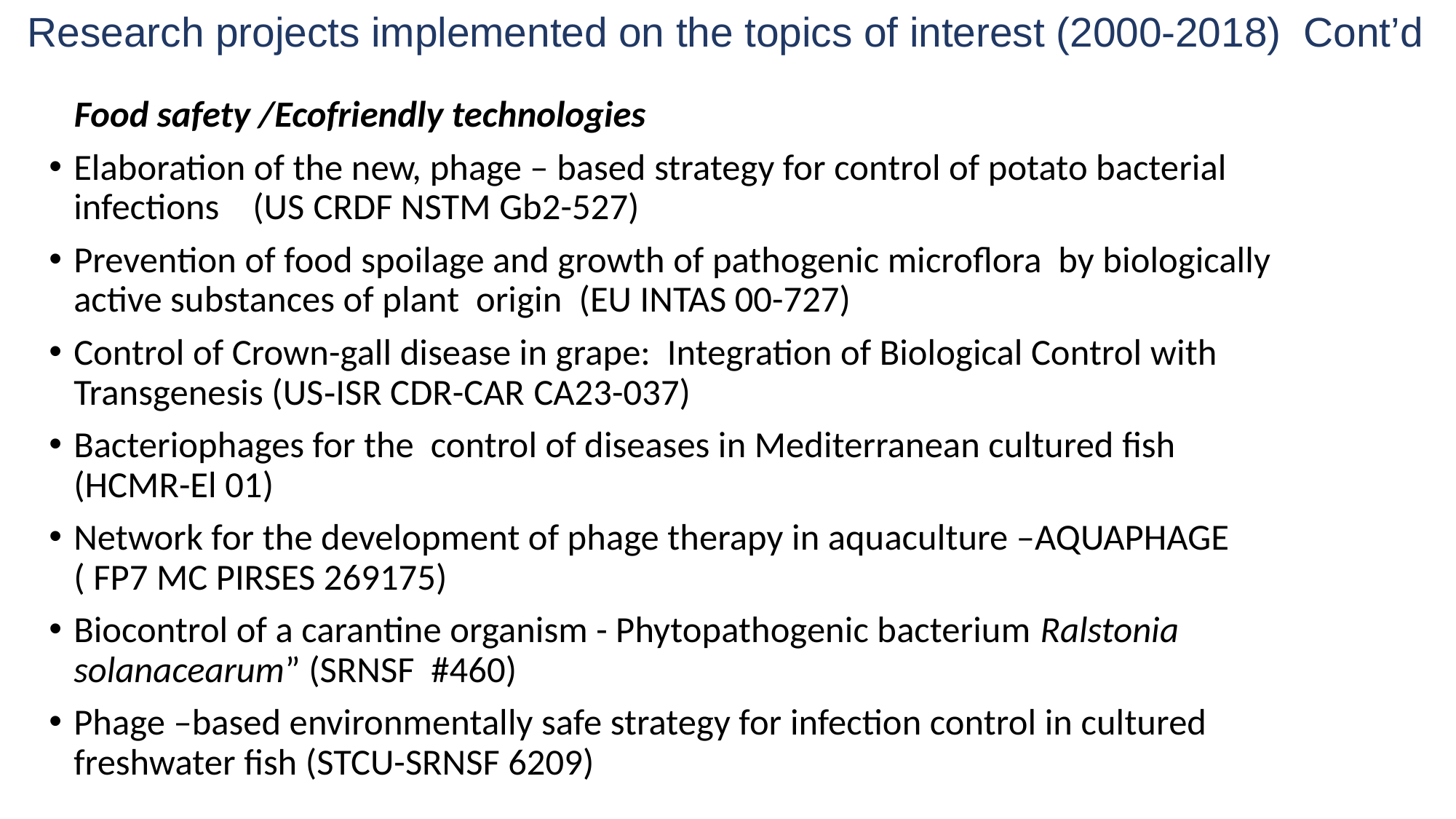

# Research projects implemented on the topics of interest (2000-2018)  Cont’d
   Food safety /Ecofriendly technologies
Elaboration of the new, phage – based strategy for control of potato bacterial infections    (US CRDF NSTM Gb2-527)
Prevention of food spoilage and growth of pathogenic microflora  by biologically active substances of plant  origin  (EU INTAS 00-727)
Control of Crown-gall disease in grape:  Integration of Biological Control with Transgenesis (US‑ISR CDR-CAR CA23-037)
Bacteriophages for the  control of diseases in Mediterranean cultured fish (HCMR-El 01)
Network for the development of phage therapy in aquaculture –AQUAPHAGE  ( FP7 MC PIRSES 269175)
Biocontrol of a carantine organism - Phytopathogenic bacterium Ralstonia solanacearum” (SRNSF  #460)
Phage –based environmentally safe strategy for infection control in cultured freshwater fish (STCU-SRNSF 6209)